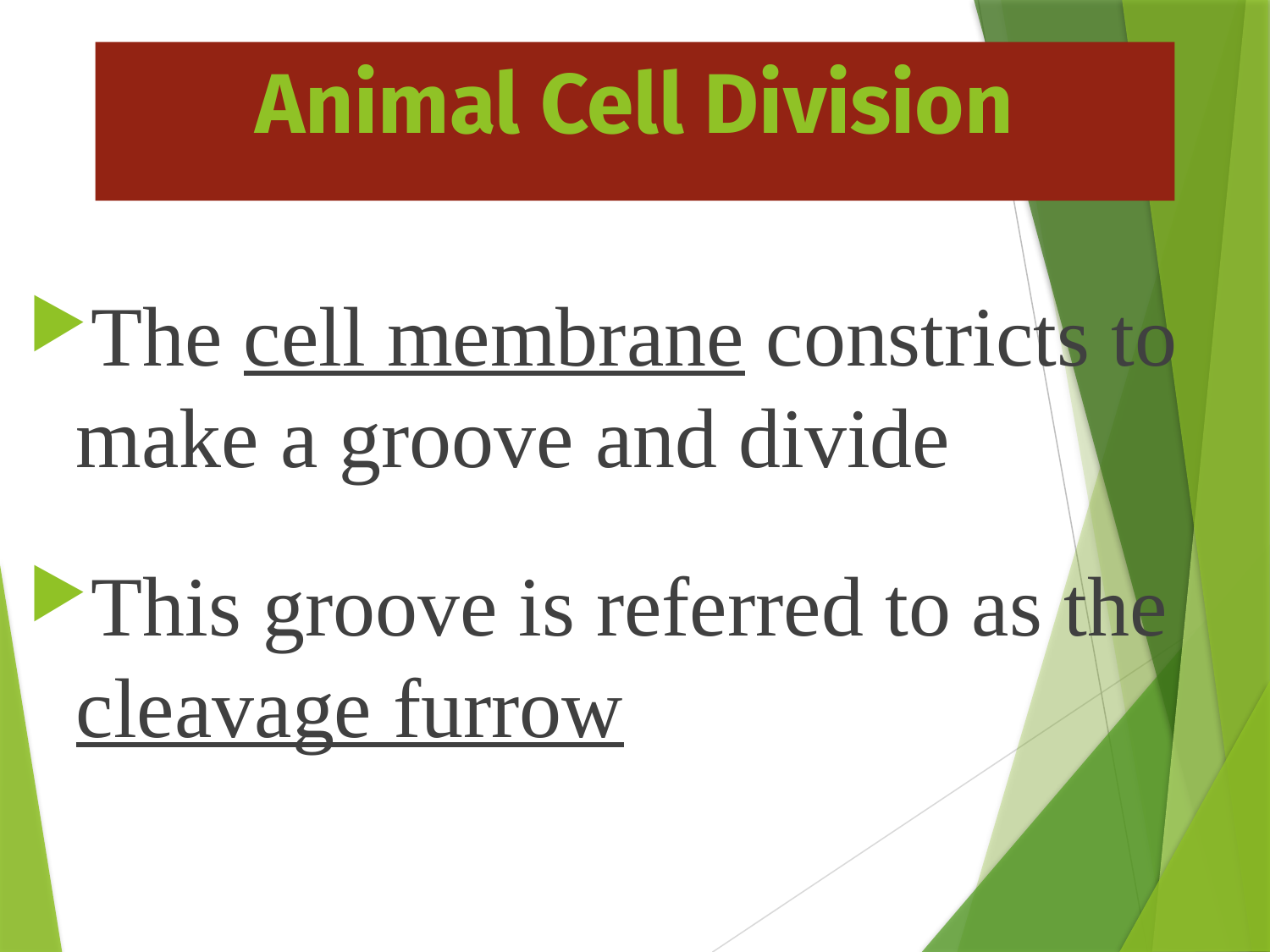

# Animal Cell Division
The cell membrane constricts to make a groove and divide

This groove is referred to as the cleavage furrow